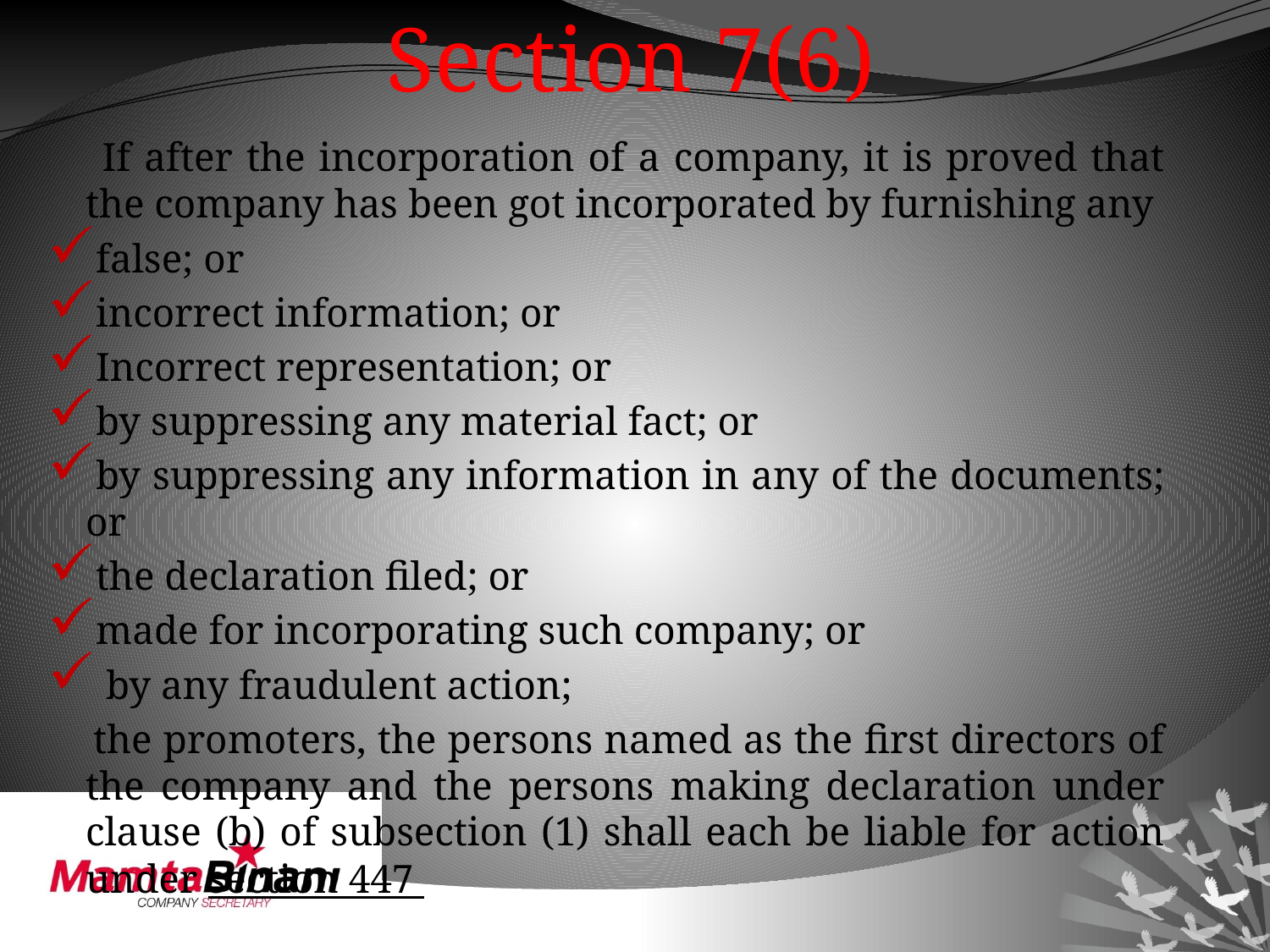

# Section 7(6)
    If after the incorporation of a company, it is proved that the company has been got incorporated by furnishing any
false; or
incorrect information; or
Incorrect representation; or
by suppressing any material fact; or
by suppressing any information in any of the documents; or
the declaration filed; or
made for incorporating such company; or
 by any fraudulent action;
    the promoters, the persons named as the first directors of the company and the persons making declaration under clause (b) of subsection (1) shall each be liable for action under section 447